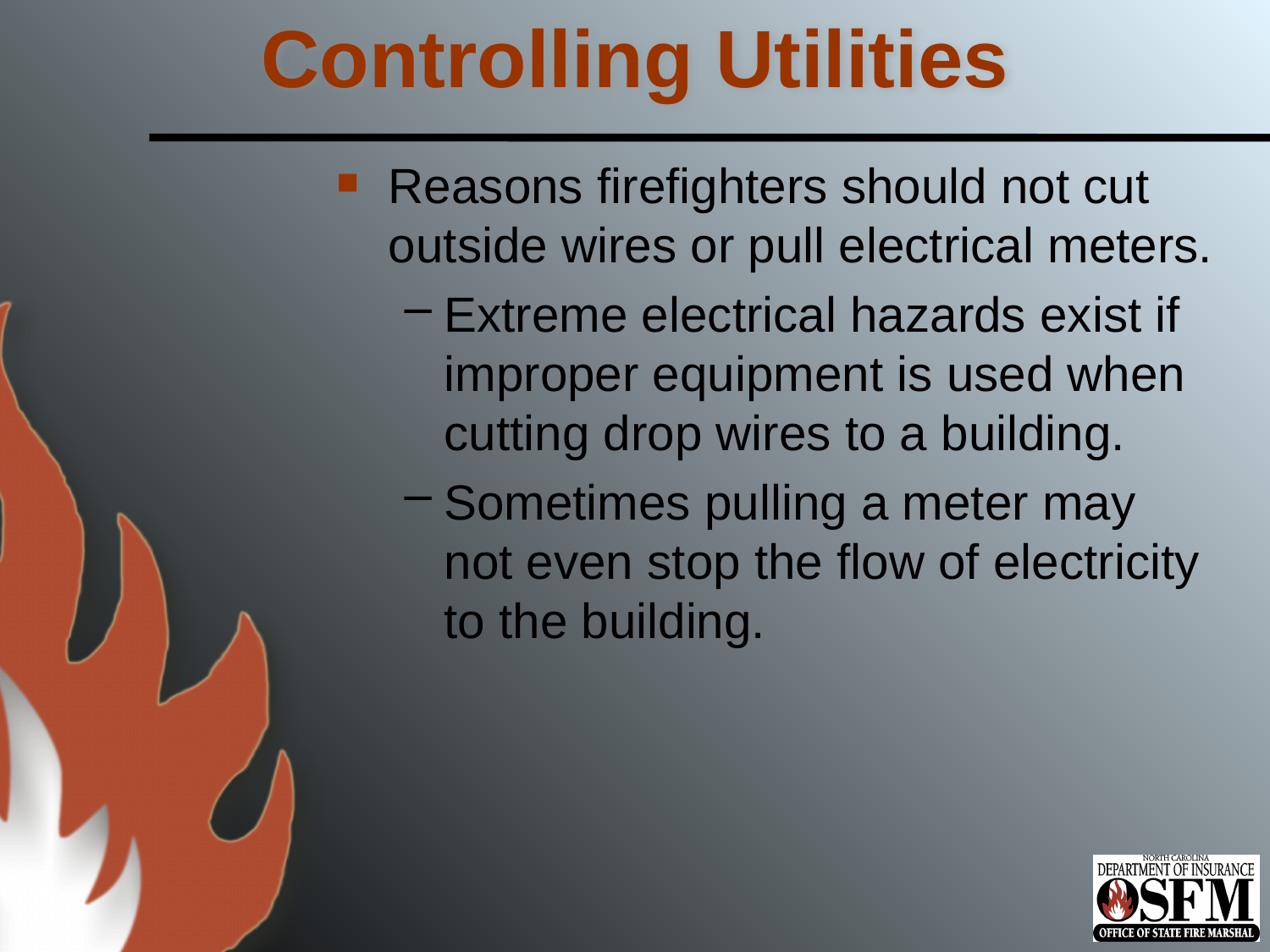

# Controlling Utilities
Reasons firefighters should not cut outside wires or pull electrical meters.
Extreme electrical hazards exist if improper equipment is used when cutting drop wires to a building.
Sometimes pulling a meter may not even stop the flow of electricity to the building.